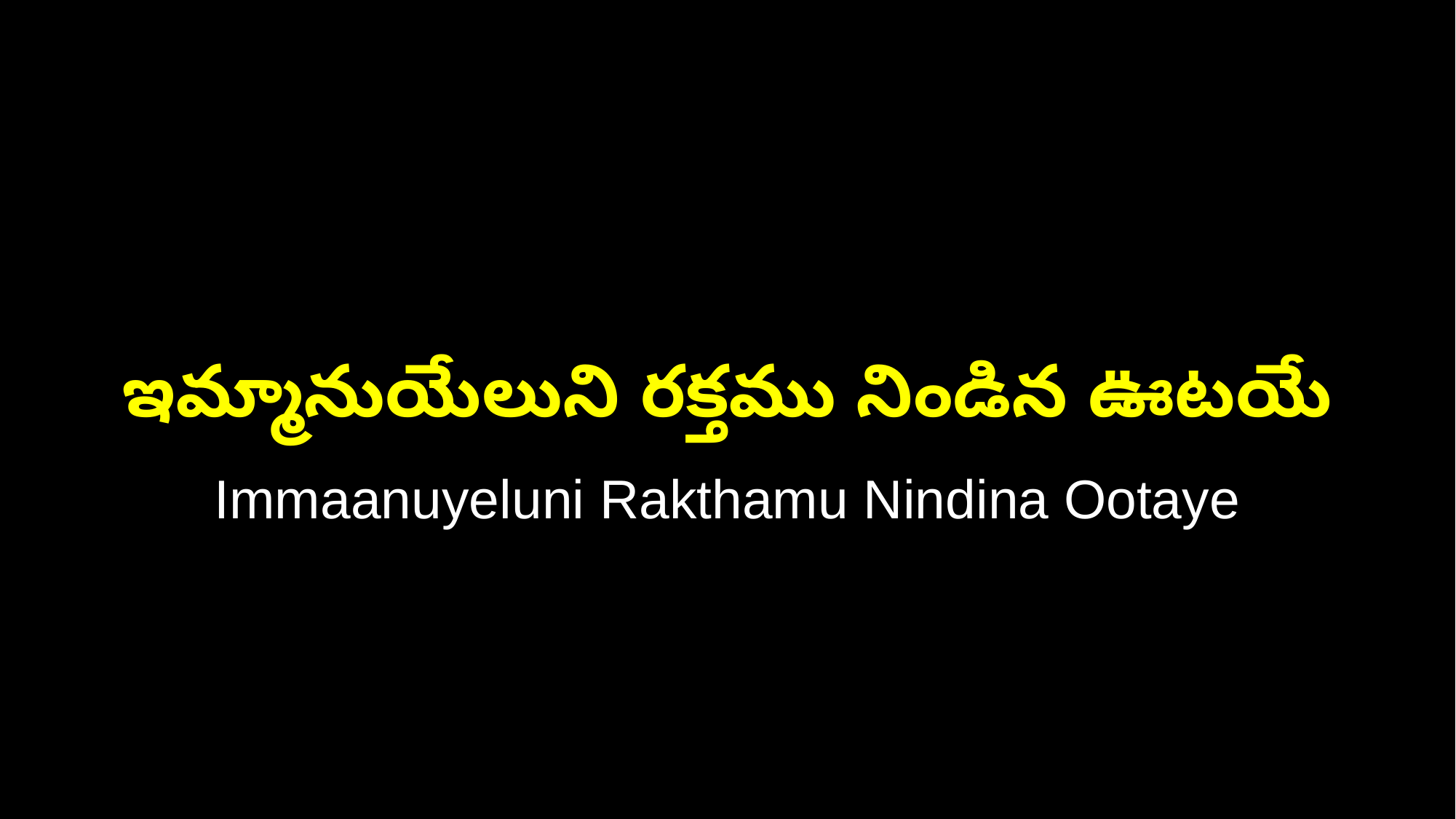

ఇమ్మానుయేలుని రక్తము నిండిన ఊటయే
Immaanuyeluni Rakthamu Nindina Ootaye